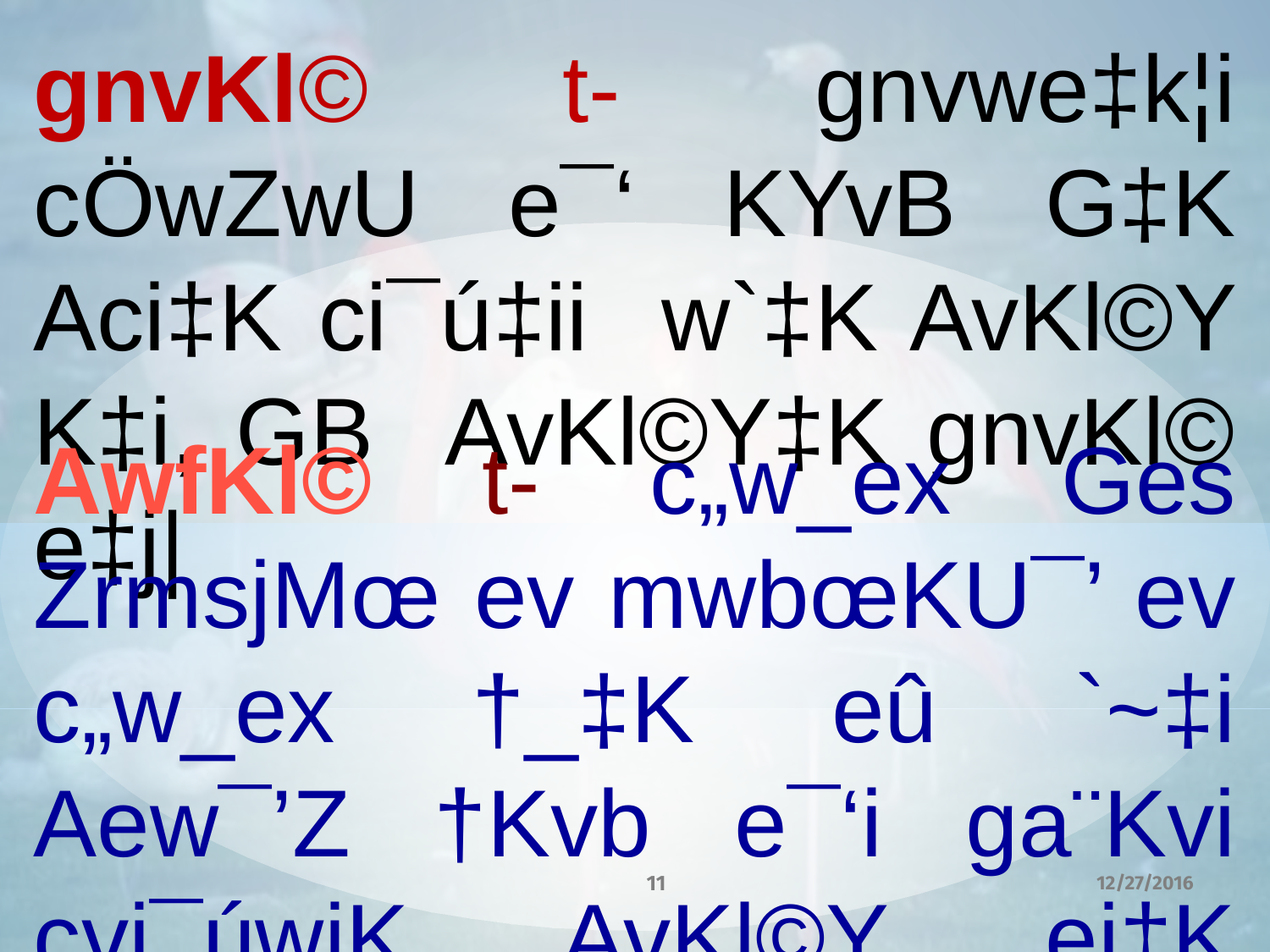

gnvKl© t- gnvwe‡k¦i cÖwZwU e¯‘ KYvB G‡K Aci‡K ci¯ú‡ii  w`‡K AvKl©Y K‡i, GB  AvKl©Y‡K gnvKl© e‡j|
AwfKl© t- c„w_ex Ges ZrmsjMœ ev mwbœKU¯’ ev c„w_ex †_‡K eû `~‡i Aew¯’Z †Kvb e¯‘i ga¨Kvi cvi¯úwiK AvKl©Y ej‡K AwfKl© e‡j|
11
12/27/2016